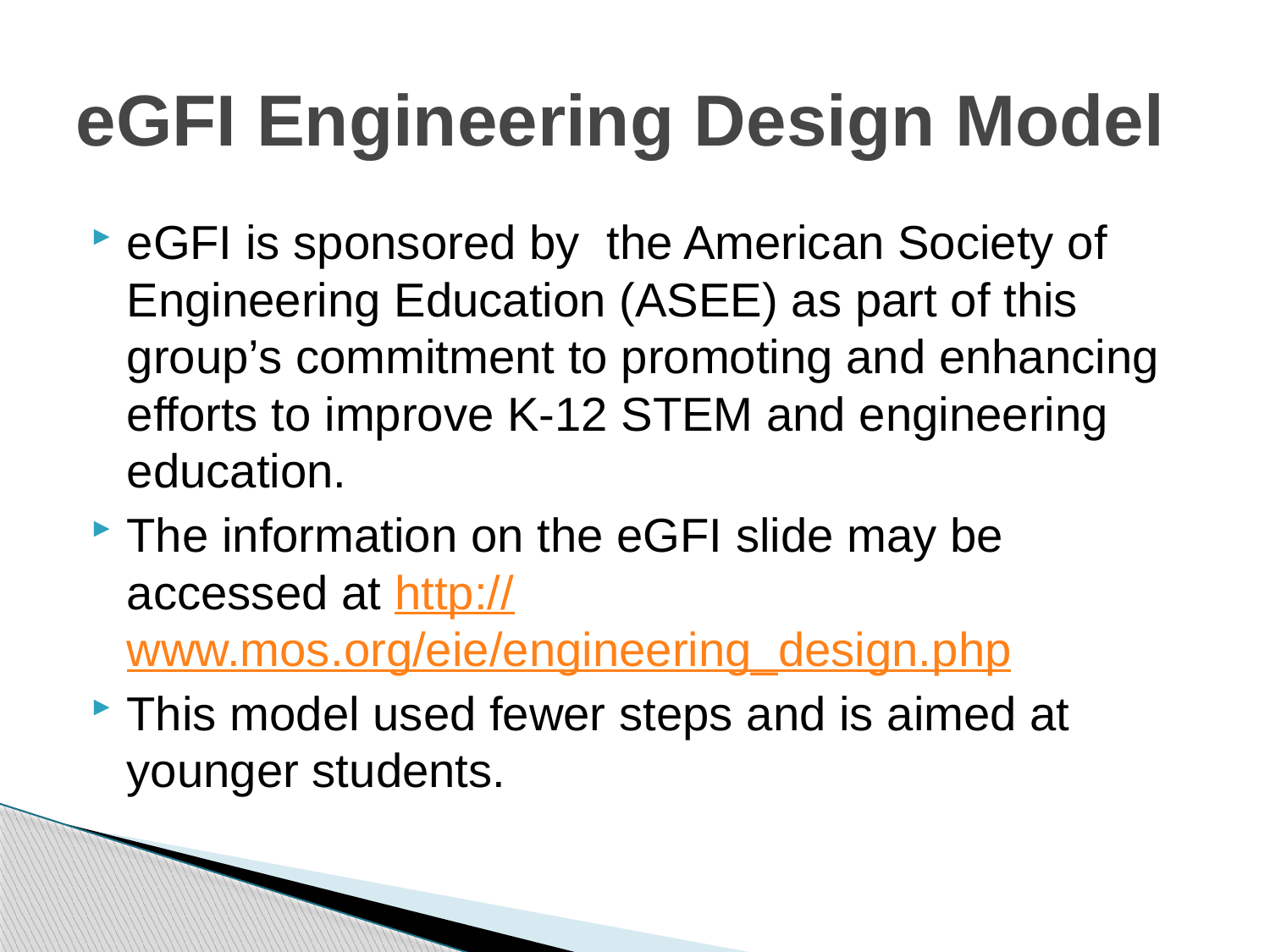

# eGFI Engineering Design Model
eGFI is sponsored by  the American Society of Engineering Education (ASEE) as part of this group’s commitment to promoting and enhancing efforts to improve K-12 STEM and engineering education.
The information on the eGFI slide may be accessed at http://www.mos.org/eie/engineering_design.php
This model used fewer steps and is aimed at younger students.